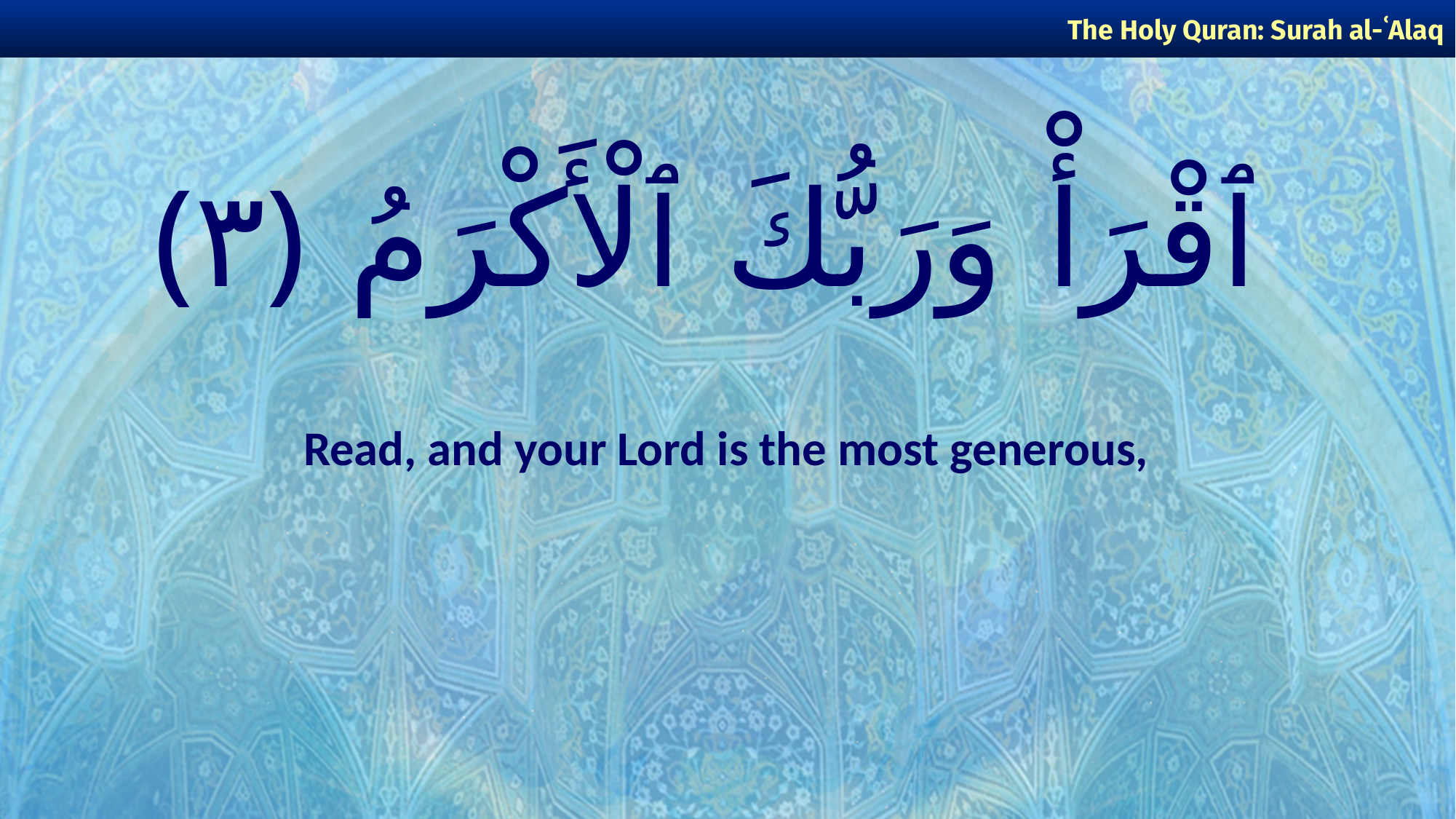

The Holy Quran: Surah al-ʿAlaq
# ٱقْرَأْ وَرَبُّكَ ٱلْأَكْرَمُ ﴿٣﴾
Read, and your Lord is the most generous,